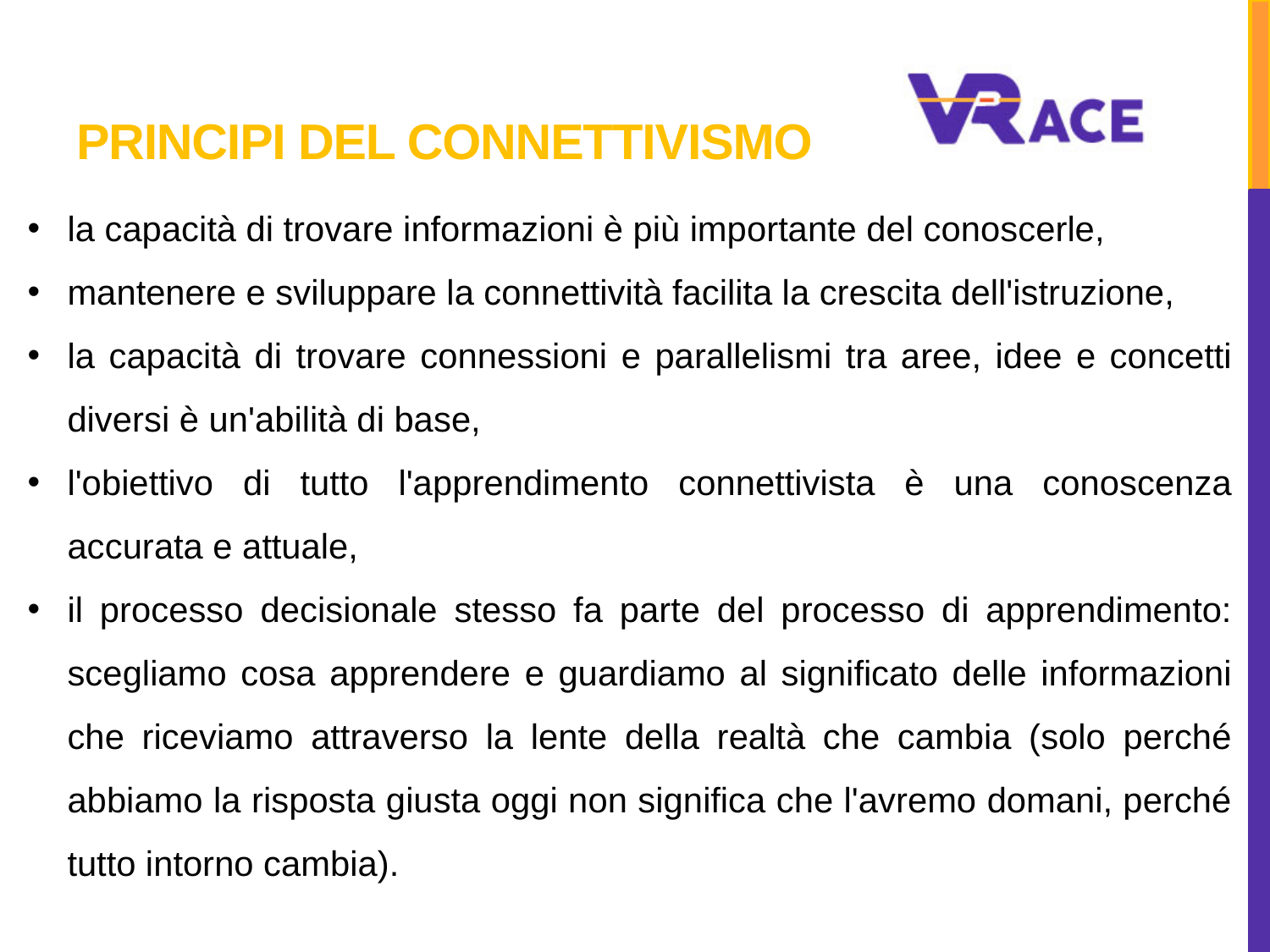

# Principi del connettivismo
la capacità di trovare informazioni è più importante del conoscerle,
mantenere e sviluppare la connettività facilita la crescita dell'istruzione,
la capacità di trovare connessioni e parallelismi tra aree, idee e concetti diversi è un'abilità di base,
l'obiettivo di tutto l'apprendimento connettivista è una conoscenza accurata e attuale,
il processo decisionale stesso fa parte del processo di apprendimento: scegliamo cosa apprendere e guardiamo al significato delle informazioni che riceviamo attraverso la lente della realtà che cambia (solo perché abbiamo la risposta giusta oggi non significa che l'avremo domani, perché tutto intorno cambia).